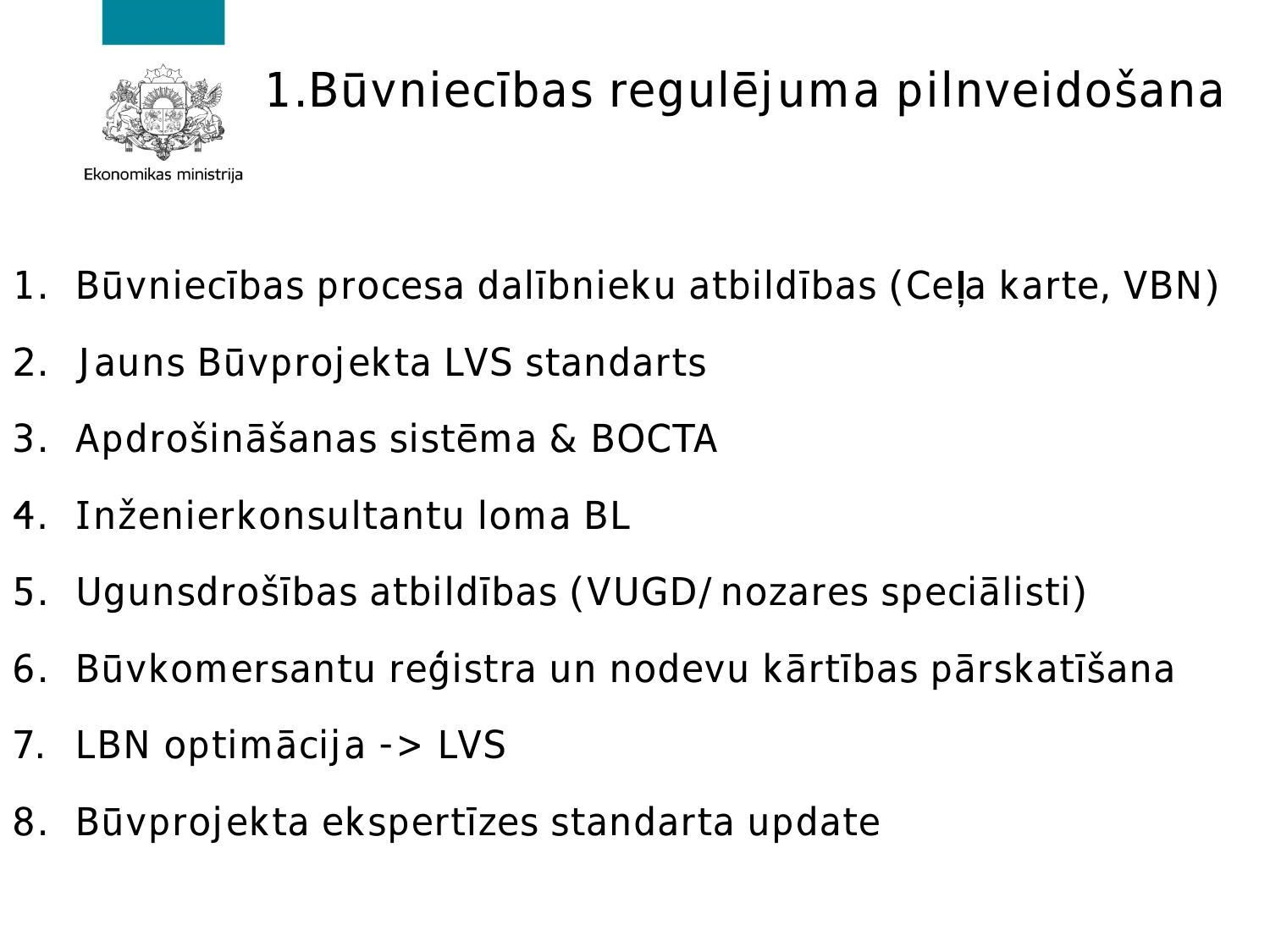

# 1.Būvniecības regulējuma pilnveidošana

Būvniecības procesa dalībnieku atbildības (Ceļa karte, VBN)
Jauns Būvprojekta LVS standarts
Apdrošināšanas sistēma & BOCTA
Inženierkonsultantu loma BL
Ugunsdrošības atbildības (VUGD/nozares speciālisti)
Būvkomersantu reģistra un nodevu kārtības pārskatīšana
LBN optimācija -> LVS
Būvprojekta ekspertīzes standarta update